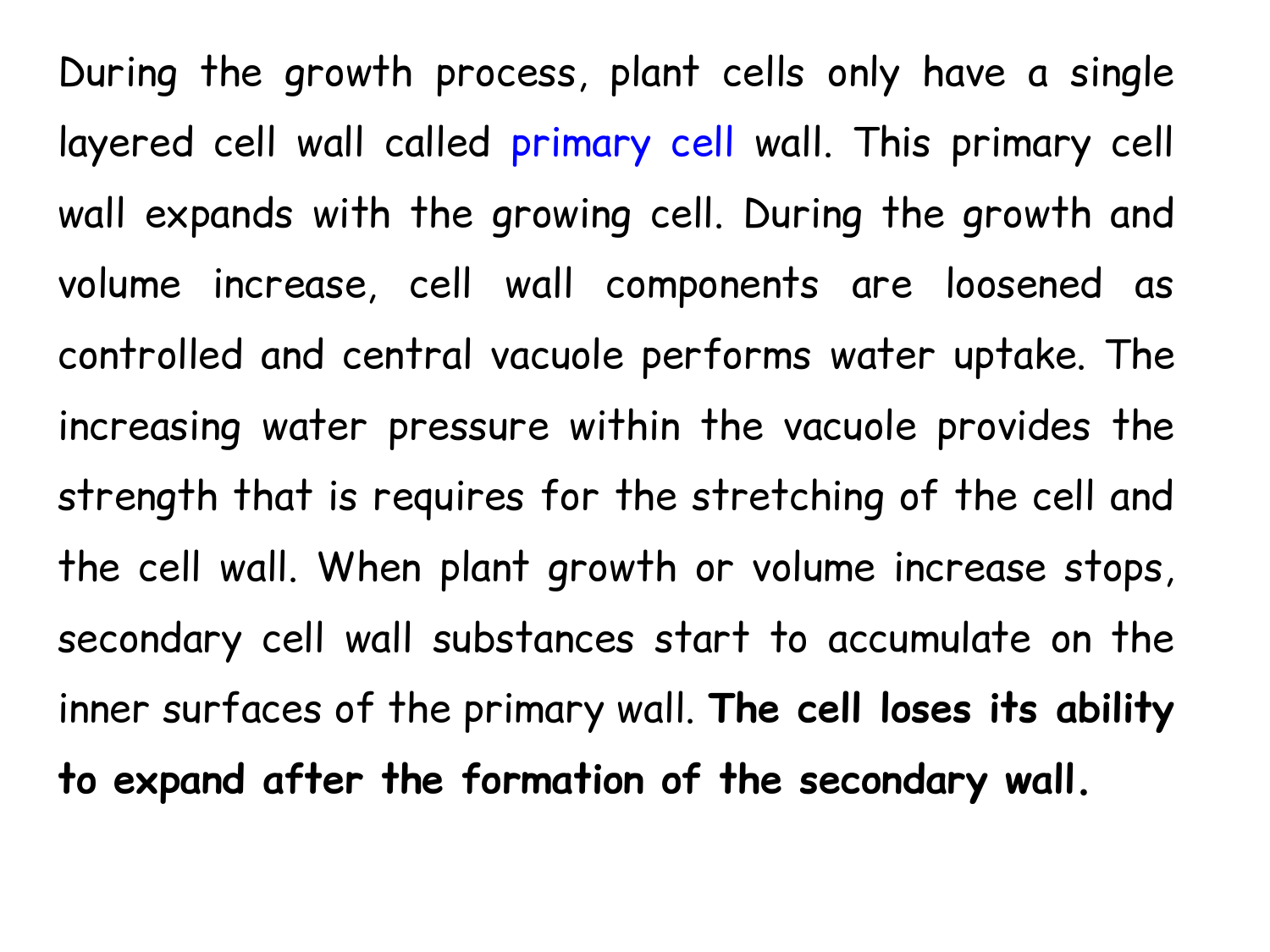

During the growth process, plant cells only have a single layered cell wall called primary cell wall. This primary cell wall expands with the growing cell. During the growth and volume increase, cell wall components are loosened as controlled and central vacuole performs water uptake. The increasing water pressure within the vacuole provides the strength that is requires for the stretching of the cell and the cell wall. When plant growth or volume increase stops, secondary cell wall substances start to accumulate on the inner surfaces of the primary wall. The cell loses its ability to expand after the formation of the secondary wall.